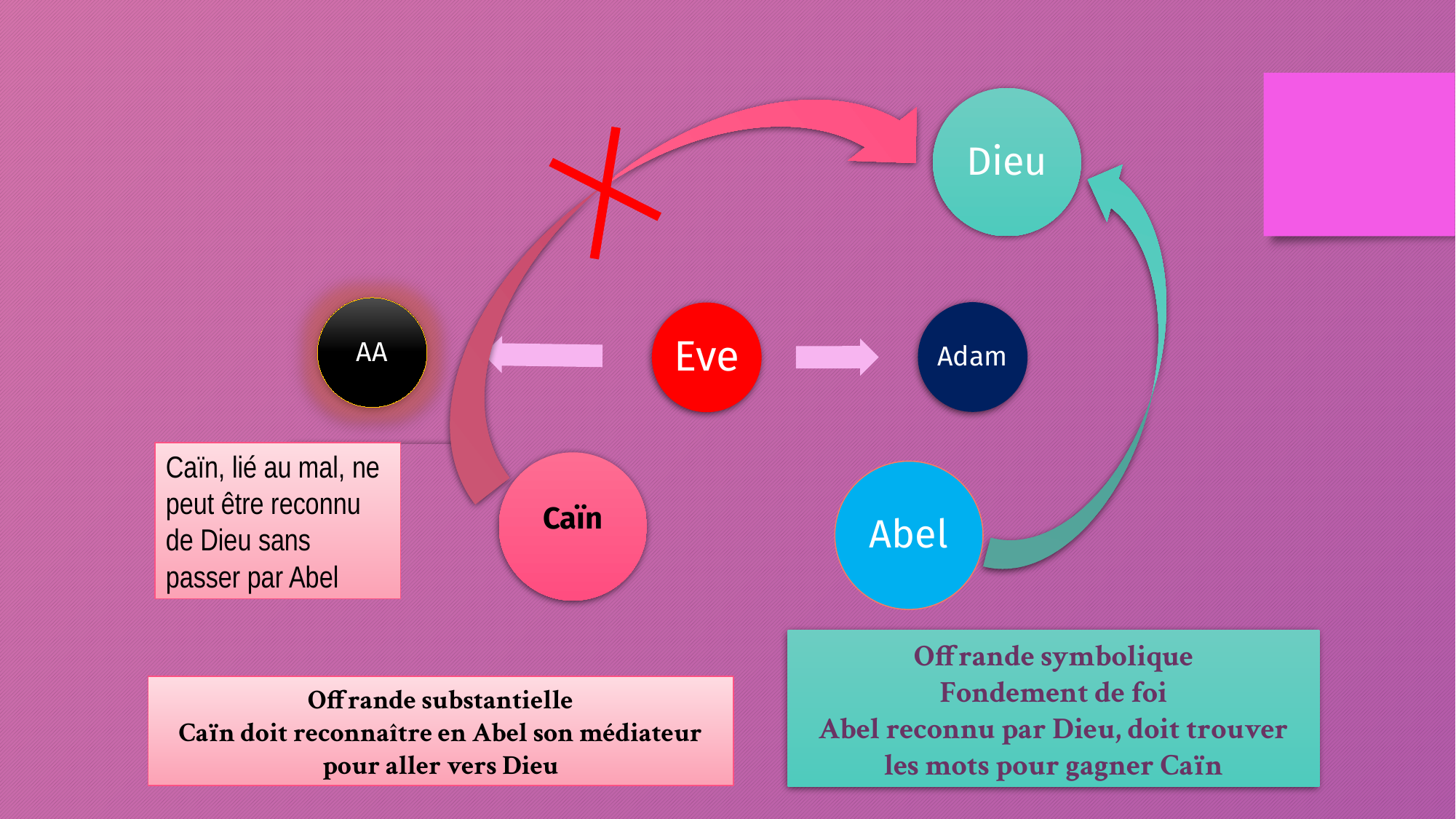

Dieu

Eve

AA

Adam
Caïn, lié au mal, ne peut être reconnu de Dieu sans passer par Abel

Caïn

Abel
Offrande symbolique
Fondement de foi
Abel reconnu par Dieu, doit trouver les mots pour gagner Caïn
Offrande substantielle
Caïn doit reconnaître en Abel son médiateur pour aller vers Dieu